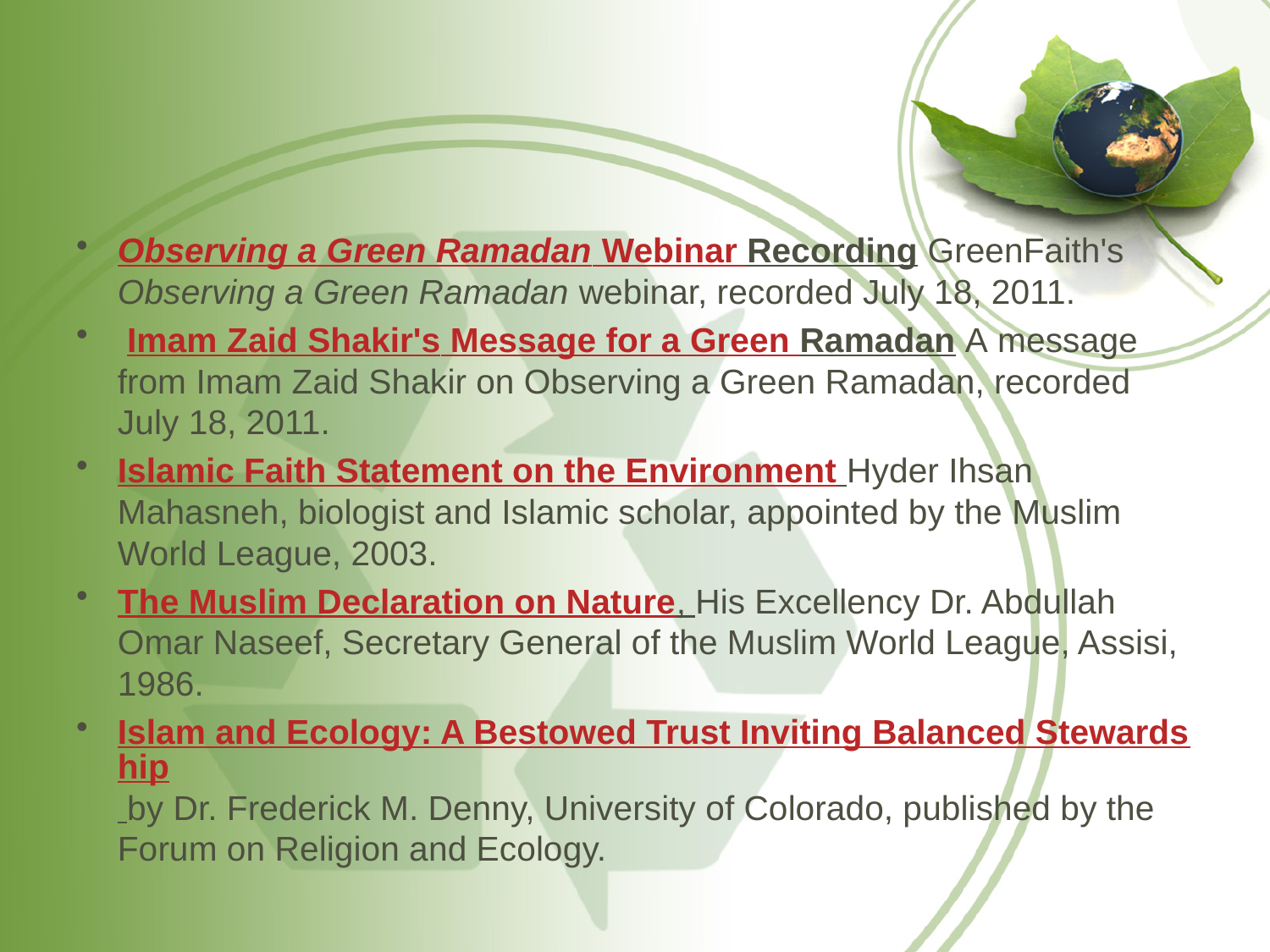

#
Observing a Green Ramadan Webinar Recording GreenFaith's Observing a Green Ramadan webinar, recorded July 18, 2011.
 Imam Zaid Shakir's Message for a Green Ramadan A message from Imam Zaid Shakir on Observing a Green Ramadan, recorded July 18, 2011.
Islamic Faith Statement on the Environment Hyder Ihsan Mahasneh, biologist and Islamic scholar, appointed by the Muslim World League, 2003.
The Muslim Declaration on Nature, His Excellency Dr. Abdullah Omar Naseef, Secretary General of the Muslim World League, Assisi, 1986.
Islam and Ecology: A Bestowed Trust Inviting Balanced Stewardship by Dr. Frederick M. Denny, University of Colorado, published by the Forum on Religion and Ecology.